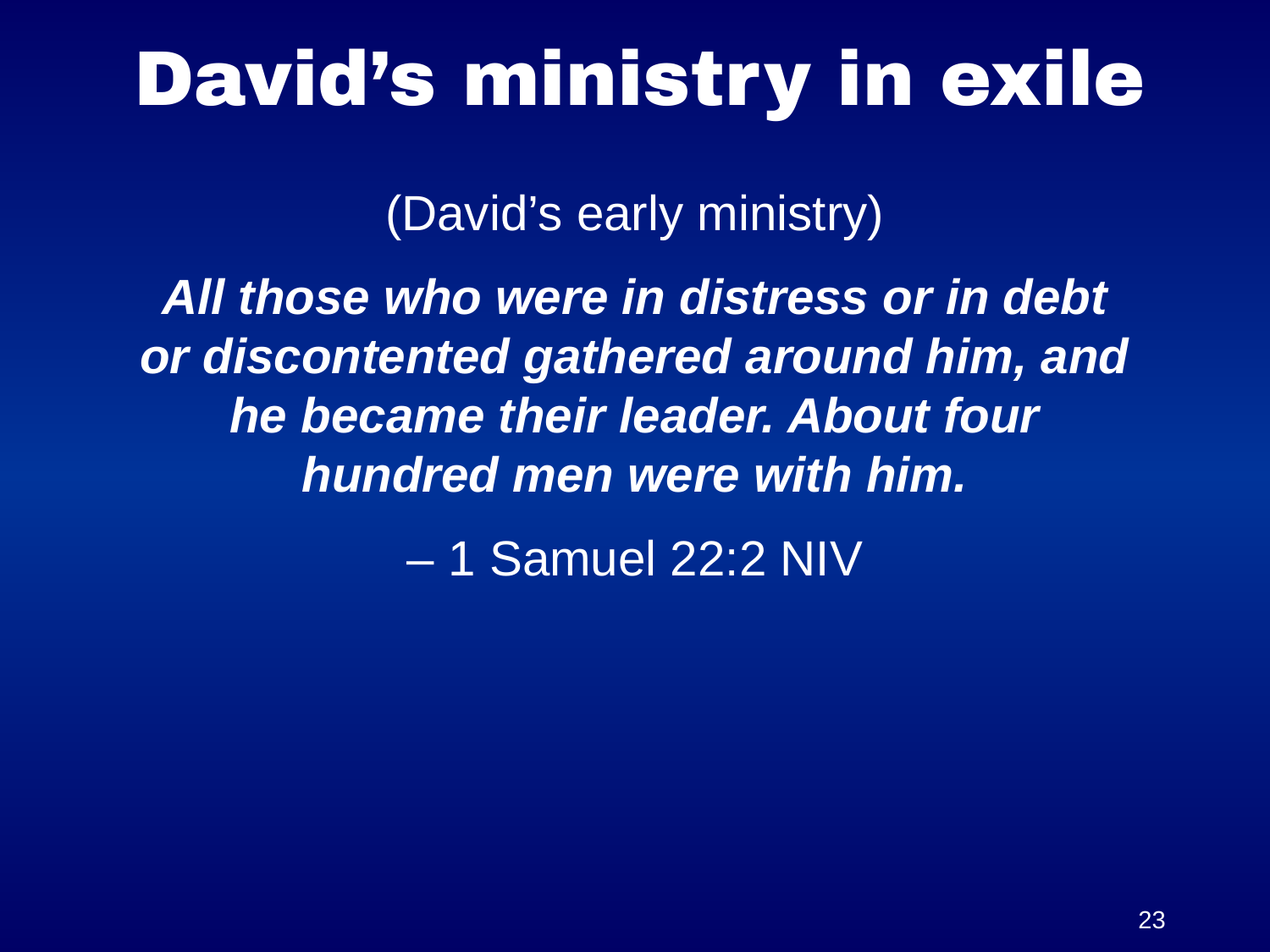

# David’s ministry in exile

(David’s early ministry)
All those who were in distress or in debt or discontented gathered around him, and he became their leader. About four hundred men were with him.
– 1 Samuel 22:2 NIV
23